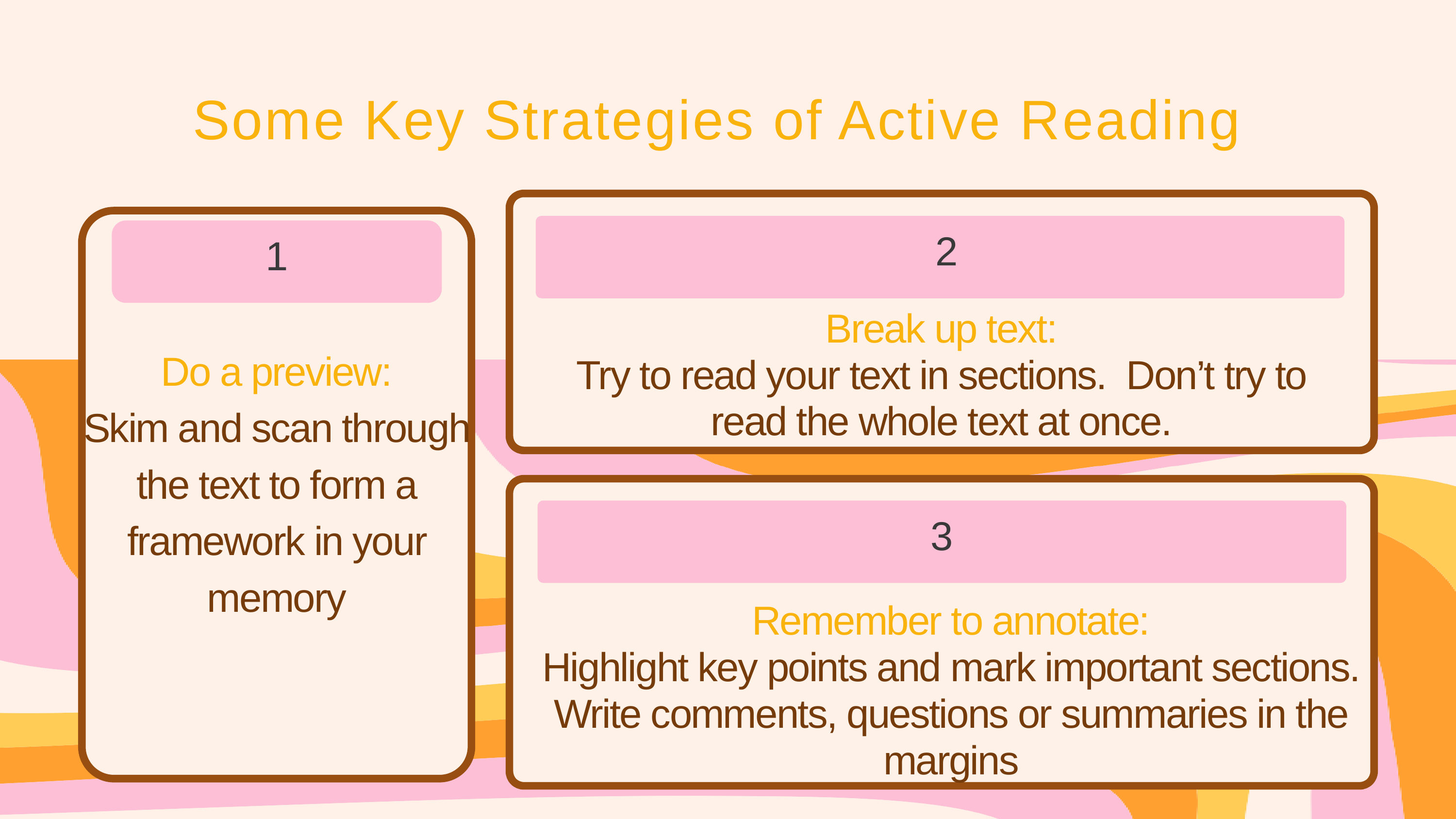

Some Key Strategies of Active Reading

 2

1
Break up text:
Try to read your text in sections.  Don’t try to read the whole text at once.
Do a preview:
Skim and scan through the text to form a framework in your memory

3
Remember to annotate:
Highlight key points and mark important sections. Write comments, questions or summaries in the margins